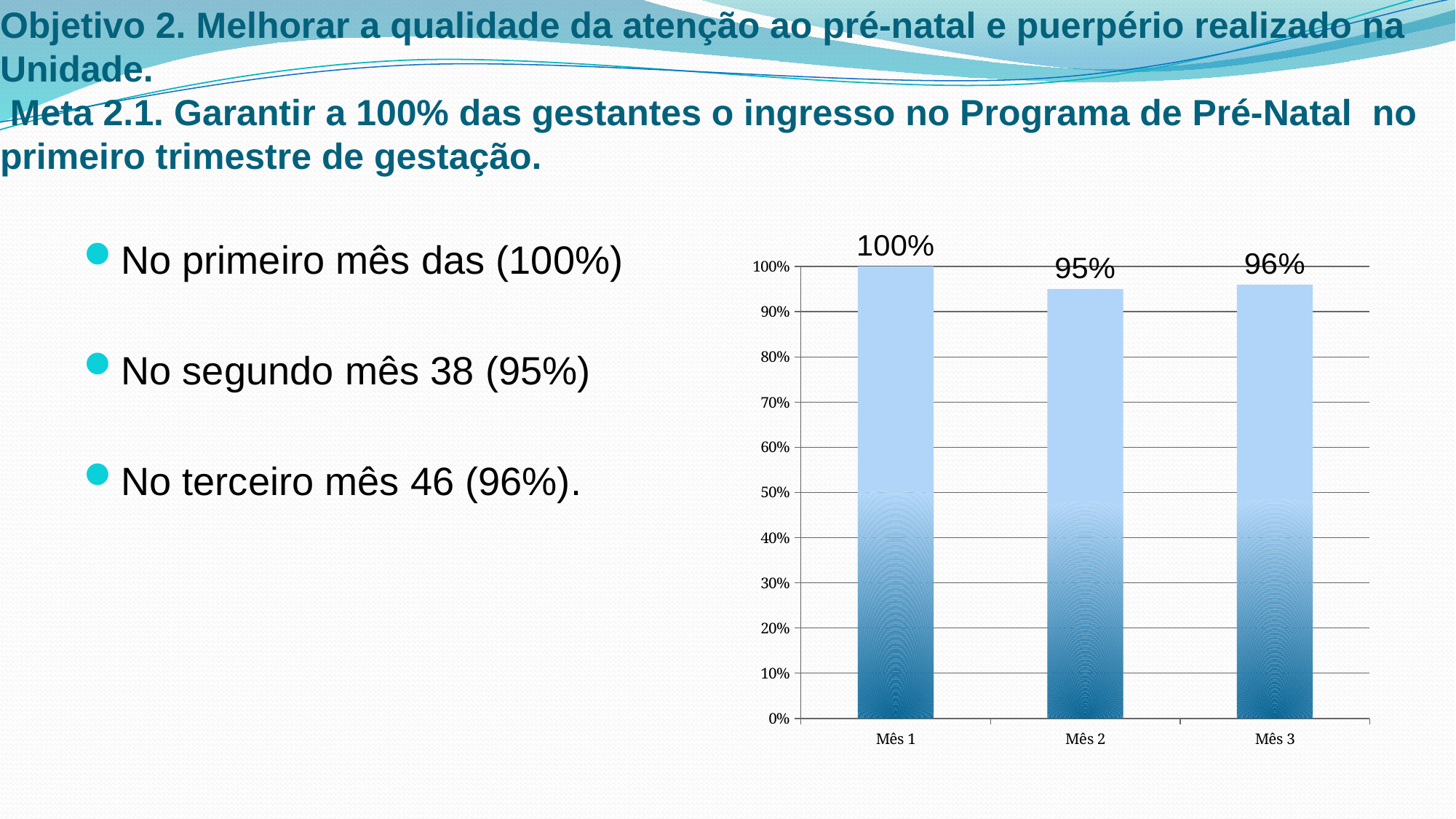

# Objetivo 2. Melhorar a qualidade da atenção ao pré-natal e puerpério realizado na Unidade. Meta 2.1. Garantir a 100% das gestantes o ingresso no Programa de Pré-Natal  no primeiro trimestre de gestação.
No primeiro mês das (100%)

No segundo mês 38 (95%)

No terceiro mês 46 (96%).

### Chart

| Category |  |
|---|---|
| Mês 1 | 1.0 |
| Mês 2 | 0.9500000000000001 |
| Mês 3 | 0.9600000000000001 |